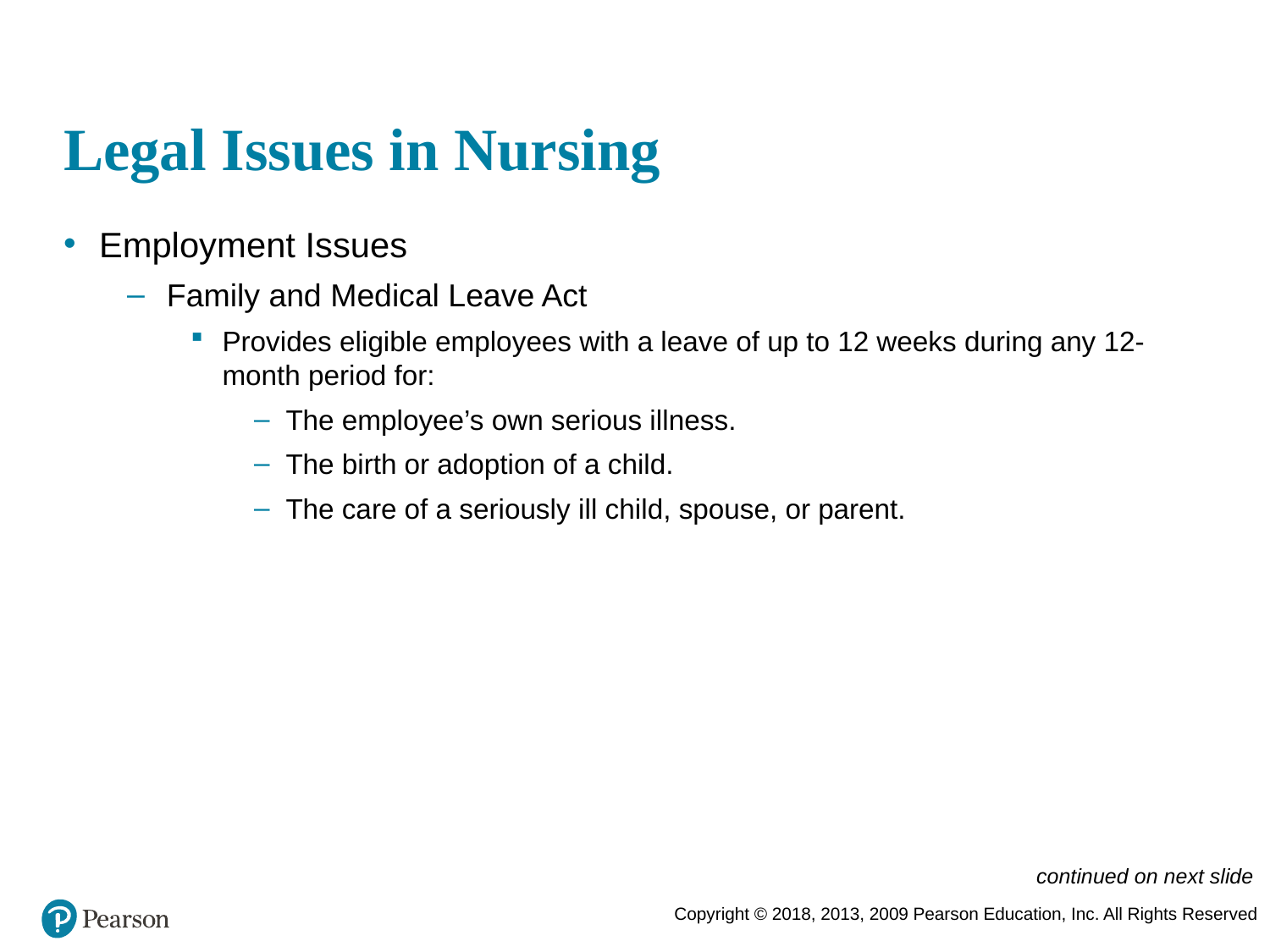

# Legal Issues in Nursing
Employment Issues
Family and Medical Leave Act
Provides eligible employees with a leave of up to 12 weeks during any 12-month period for:
The employee’s own serious illness.
The birth or adoption of a child.
The care of a seriously ill child, spouse, or parent.
continued on next slide